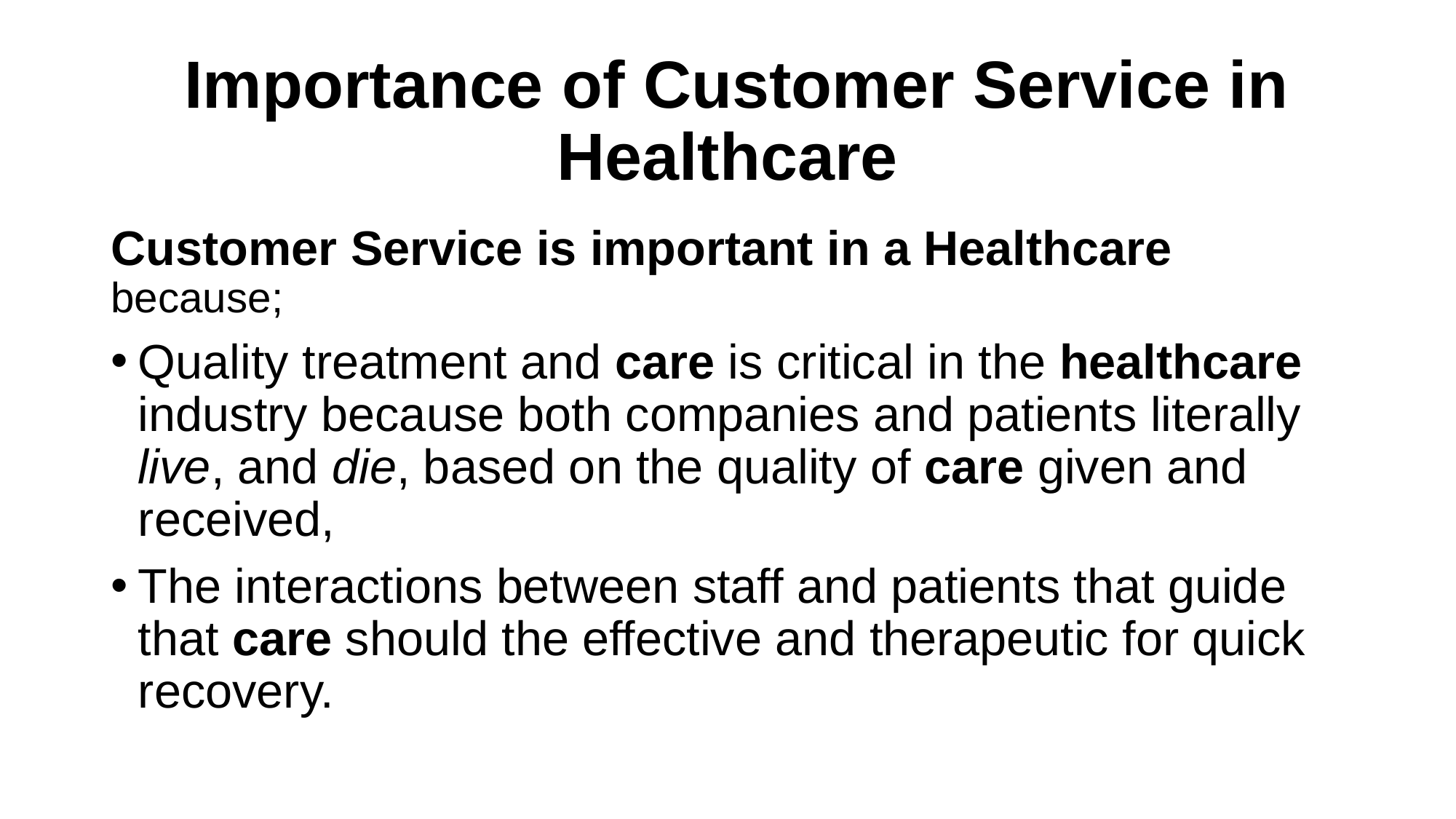

# Importance of Customer Service in Healthcare
Customer Service is important in a Healthcare because;
Quality treatment and care is critical in the healthcare industry because both companies and patients literally live, and die, based on the quality of care given and received,
The interactions between staff and patients that guide that care should the effective and therapeutic for quick recovery.